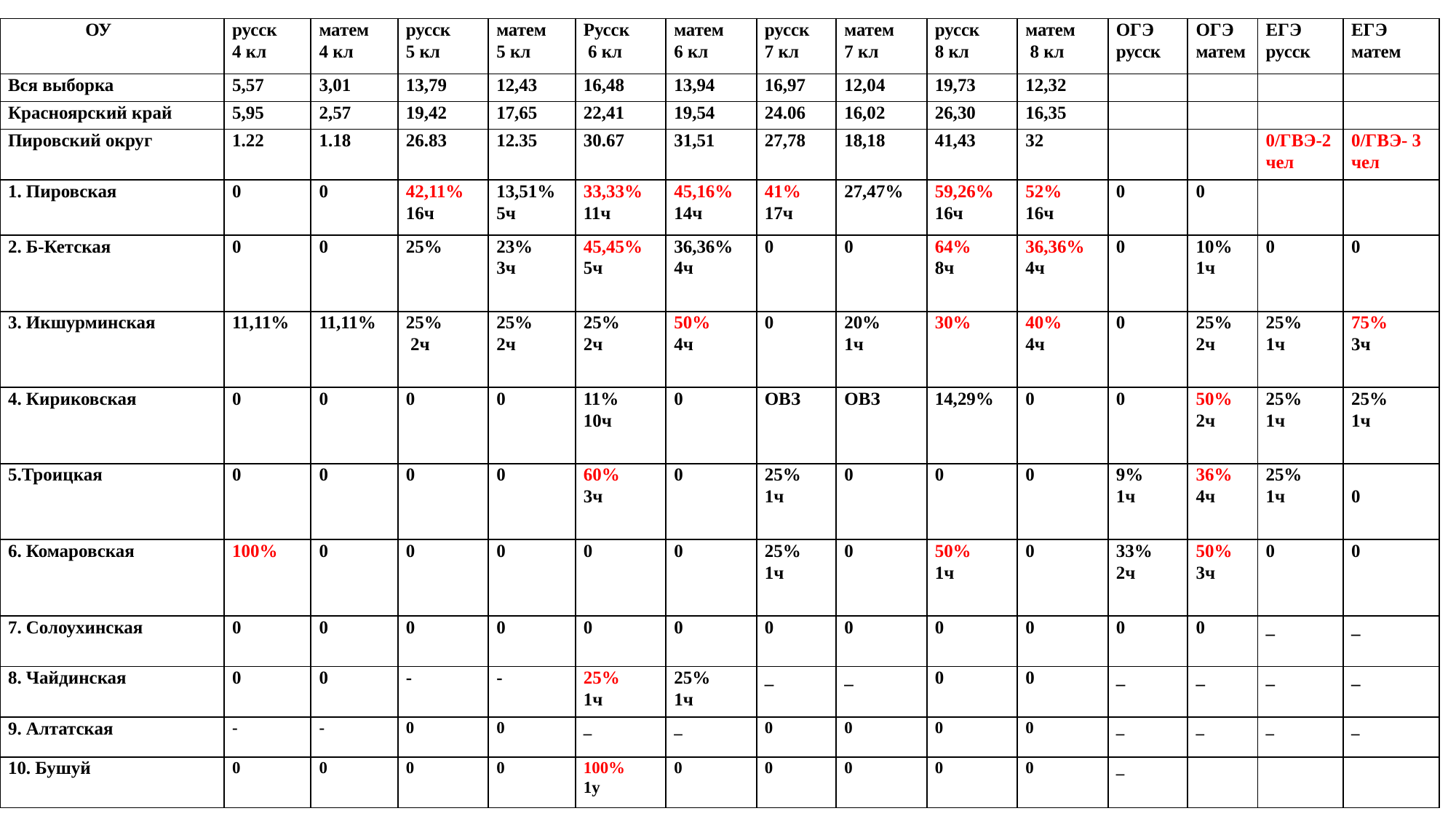

#
| ОУ | русск 4 кл | матем 4 кл | русск 5 кл | матем 5 кл | Русск 6 кл | матем 6 кл | русск 7 кл | матем 7 кл | русск 8 кл | матем 8 кл | ОГЭ русск | ОГЭ матем | ЕГЭ русск | ЕГЭ матем |
| --- | --- | --- | --- | --- | --- | --- | --- | --- | --- | --- | --- | --- | --- | --- |
| Вся выборка | 5,57 | 3,01 | 13,79 | 12,43 | 16,48 | 13,94 | 16,97 | 12,04 | 19,73 | 12,32 |  |  |  |  |
| Красноярский край | 5,95 | 2,57 | 19,42 | 17,65 | 22,41 | 19,54 | 24.06 | 16,02 | 26,30 | 16,35 |  |  |  |  |
| Пировский округ | 1.22 | 1.18 | 26.83 | 12.35 | 30.67 | 31,51 | 27,78 | 18,18 | 41,43 | 32 |  |  | 0/ГВЭ-2 чел | 0/ГВЭ- 3 чел |
| 1. Пировская | 0 | 0 | 42,11% 16ч | 13,51% 5ч | 33,33% 11ч | 45,16% 14ч | 41% 17ч | 27,47% | 59,26% 16ч | 52% 16ч | 0 | 0 |  |  |
| 2. Б-Кетская | 0 | 0 | 25% | 23% 3ч | 45,45% 5ч | 36,36% 4ч | 0 | 0 | 64% 8ч | 36,36% 4ч | 0 | 10% 1ч | 0 | 0 |
| 3. Икшурминская | 11,11% | 11,11% | 25% 2ч | 25% 2ч | 25% 2ч | 50% 4ч | 0 | 20% 1ч | 30% | 40% 4ч | 0 | 25% 2ч | 25% 1ч | 75% 3ч |
| 4. Кириковская | 0 | 0 | 0 | 0 | 11% 10ч | 0 | ОВЗ | ОВЗ | 14,29% | 0 | 0 | 50% 2ч | 25% 1ч | 25% 1ч |
| 5.Троицкая | 0 | 0 | 0 | 0 | 60% 3ч | 0 | 25% 1ч | 0 | 0 | 0 | 9% 1ч | 36% 4ч | 25% 1ч | 0 |
| 6. Комаровская | 100% | 0 | 0 | 0 | 0 | 0 | 25% 1ч | 0 | 50% 1ч | 0 | 33% 2ч | 50% 3ч | 0 | 0 |
| 7. Солоухинская | 0 | 0 | 0 | 0 | 0 | 0 | 0 | 0 | 0 | 0 | 0 | 0 | \_ | \_ |
| 8. Чайдинская | 0 | 0 | - | - | 25% 1ч | 25% 1ч | \_ | \_ | 0 | 0 | \_ | \_ | \_ | \_ |
| 9. Алтатская | - | - | 0 | 0 | \_ | \_ | 0 | 0 | 0 | 0 | \_ | \_ | \_ | \_ |
| 10. Бушуй | 0 | 0 | 0 | 0 | 100% 1у | 0 | 0 | 0 | 0 | 0 | \_ |  |  |  |